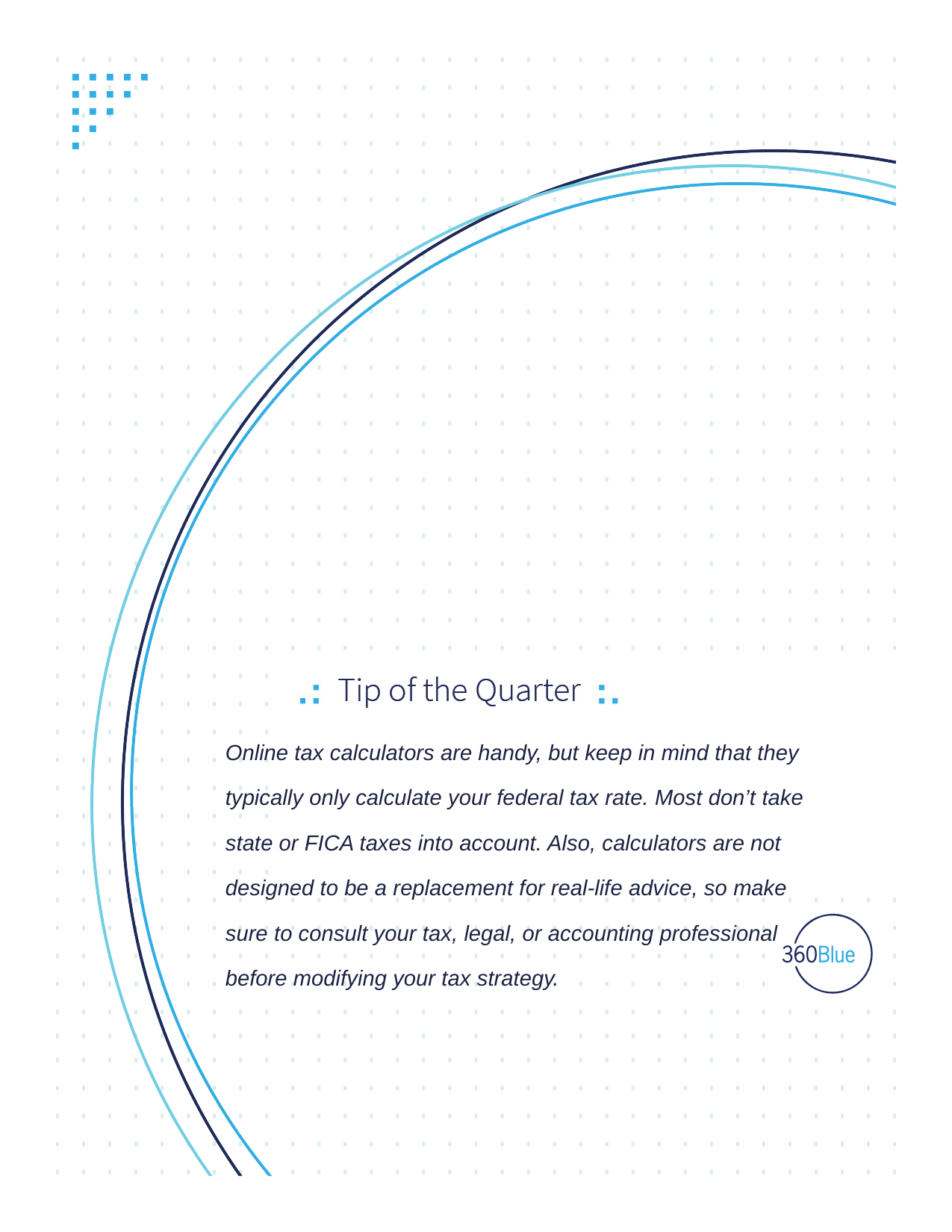

Online tax calculators are handy, but keep in mind that they typically only calculate your federal tax rate. Most don’t take state or FICA taxes into account. Also, calculators are not designed to be a replacement for real-life advice, so make sure to consult your tax, legal, or accounting professional before modifying your tax strategy.